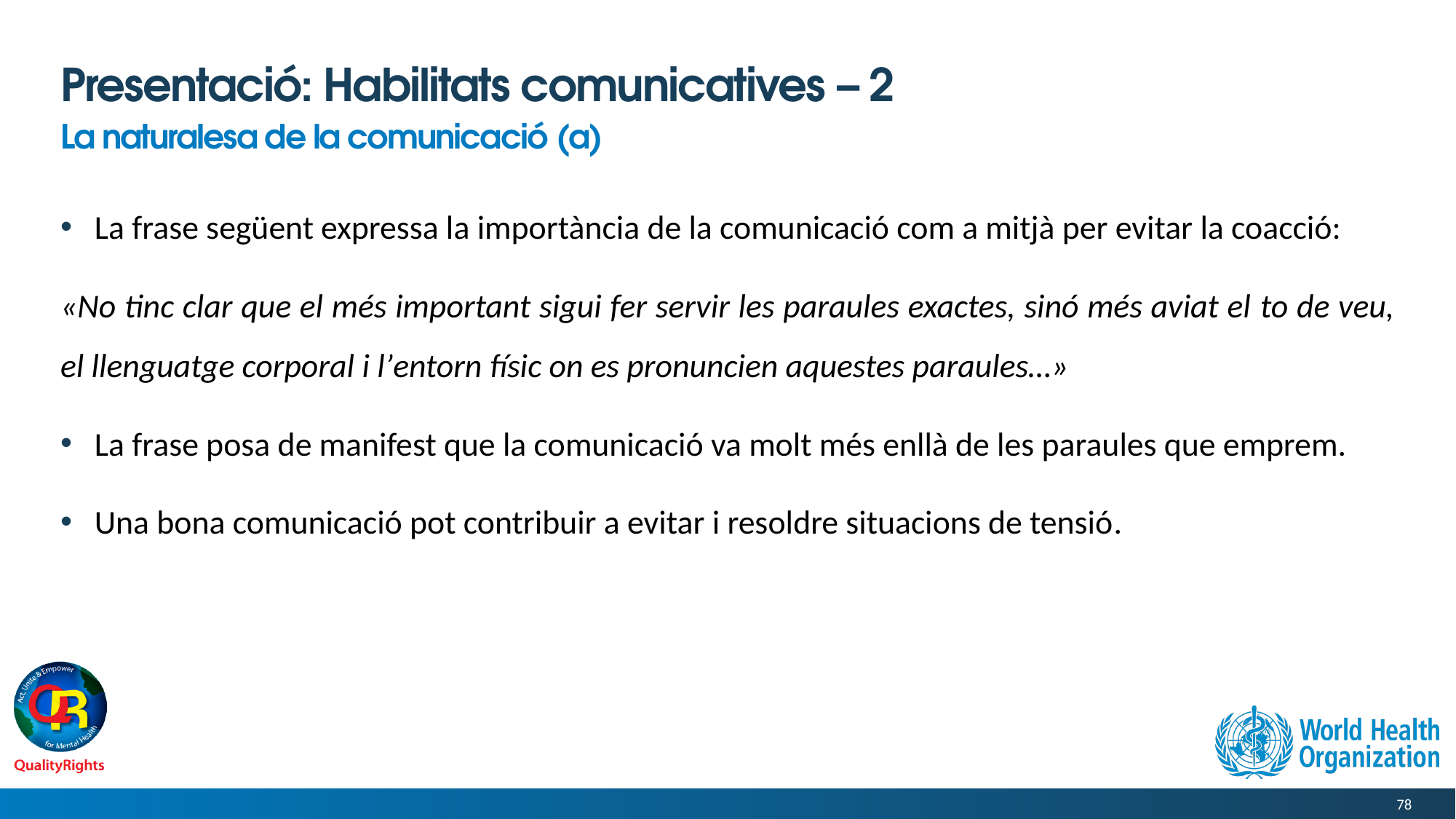

# Presentació: Habilitats comunicatives – 2
La naturalesa de la comunicació (a)
La frase següent expressa la importància de la comunicació com a mitjà per evitar la coacció:
«No tinc clar que el més important sigui fer servir les paraules exactes, sinó més aviat el to de veu, el llenguatge corporal i l’entorn físic on es pronuncien aquestes paraules…»
La frase posa de manifest que la comunicació va molt més enllà de les paraules que emprem.
Una bona comunicació pot contribuir a evitar i resoldre situacions de tensió.